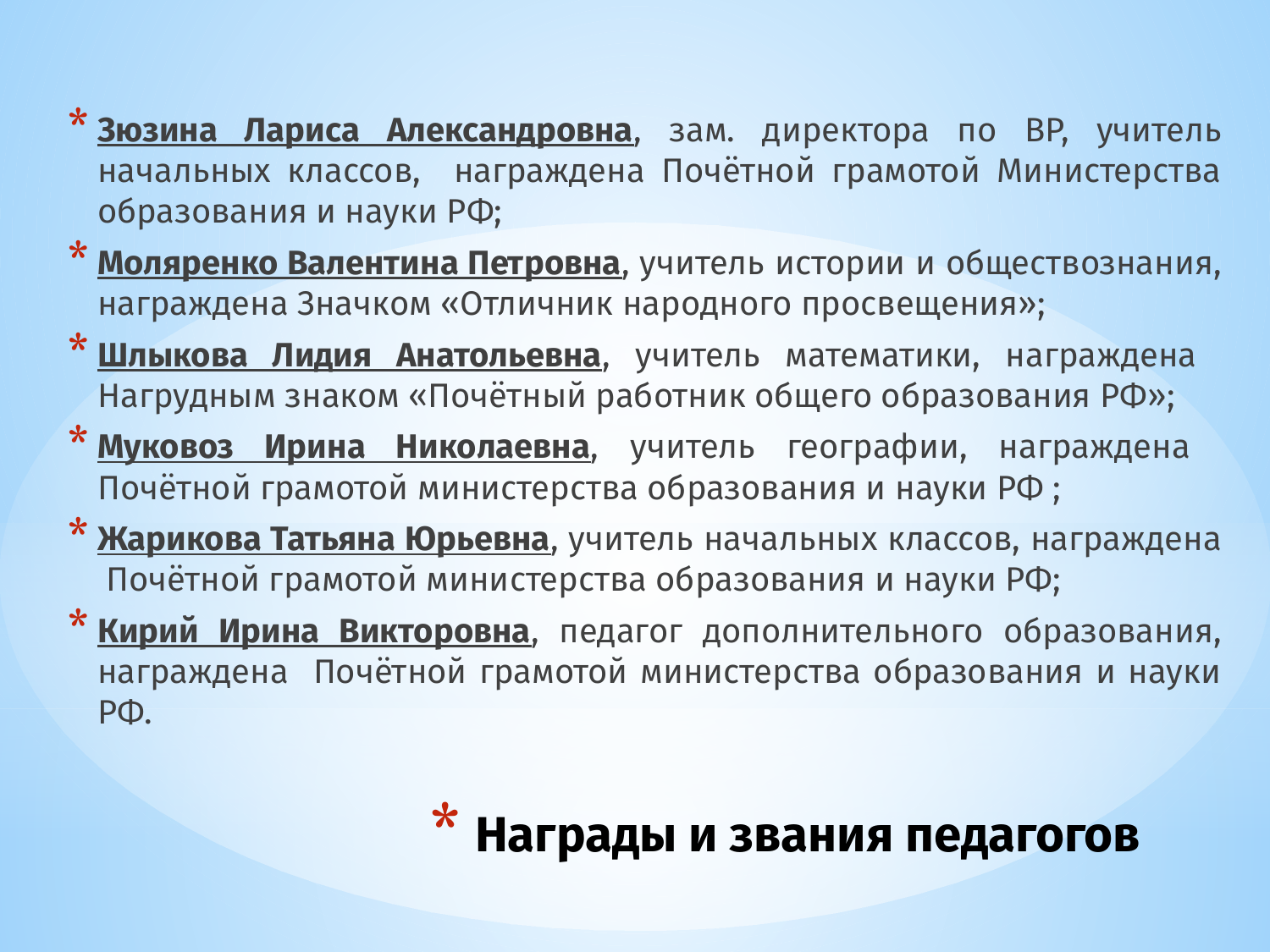

Зюзина Лариса Александровна, зам. директора по ВР, учитель начальных классов,  награждена Почётной грамотой Министерства образования и науки РФ;
Моляренко Валентина Петровна, учитель истории и обществознания, награждена Значком «Отличник народного просвещения»;
Шлыкова Лидия Анатольевна, учитель математики, награждена  Нагрудным знаком «Почётный работник общего образования РФ»;
Муковоз Ирина Николаевна, учитель географии, награждена  Почётной грамотой министерства образования и науки РФ ;
Жарикова Татьяна Юрьевна, учитель начальных классов, награждена  Почётной грамотой министерства образования и науки РФ;
Кирий Ирина Викторовна, педагог дополнительного образования, награждена  Почётной грамотой министерства образования и науки РФ.

# Награды и звания педагогов